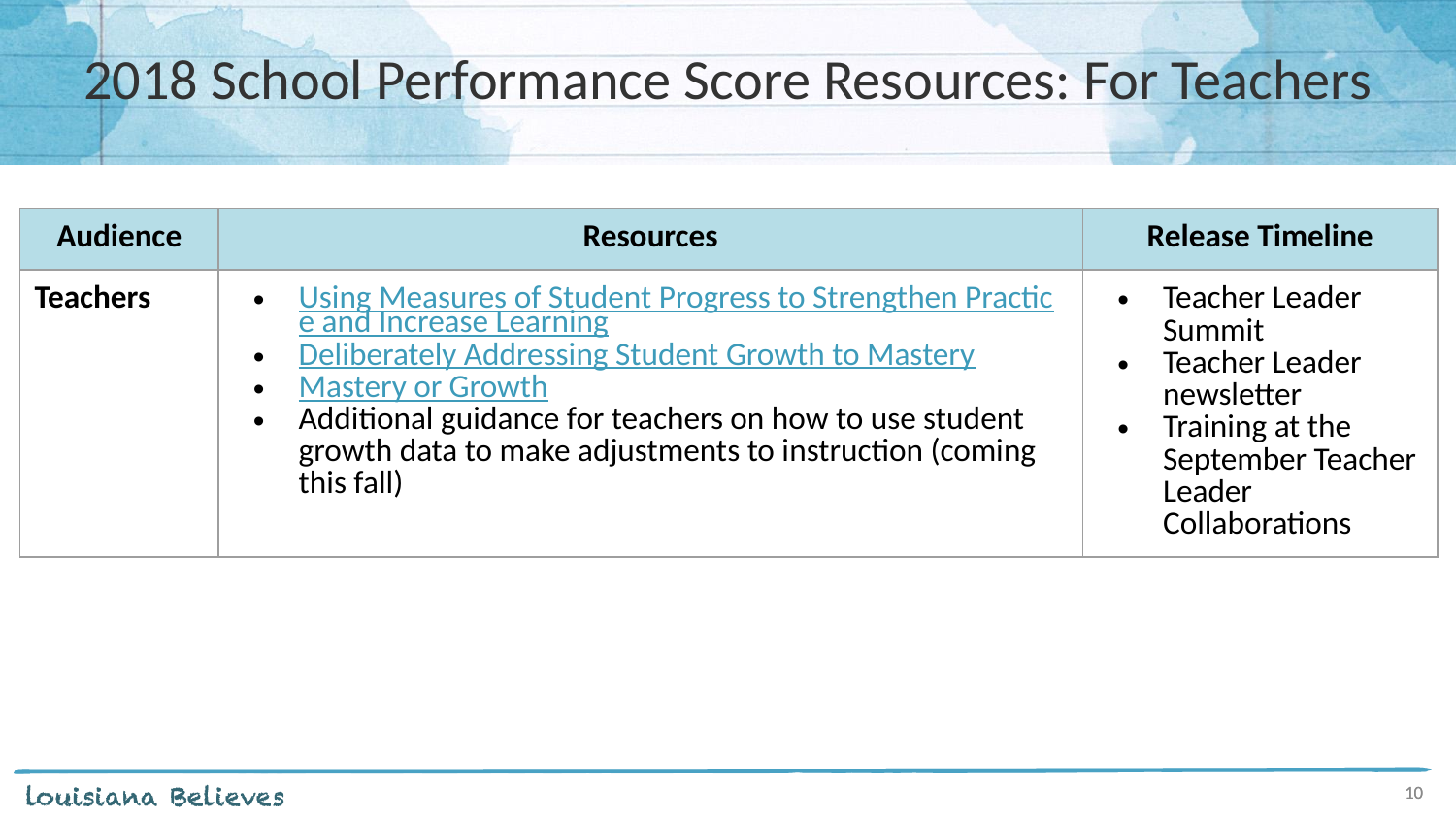

# 2018 School Performance Score Resources: For Teachers
| Audience | Resources | Release Timeline |
| --- | --- | --- |
| Teachers | Using Measures of Student Progress to Strengthen Practice and Increase Learning Deliberately Addressing Student Growth to Mastery Mastery or Growth Additional guidance for teachers on how to use student growth data to make adjustments to instruction (coming this fall) | Teacher Leader Summit Teacher Leader newsletter Training at the September Teacher Leader Collaborations |
10